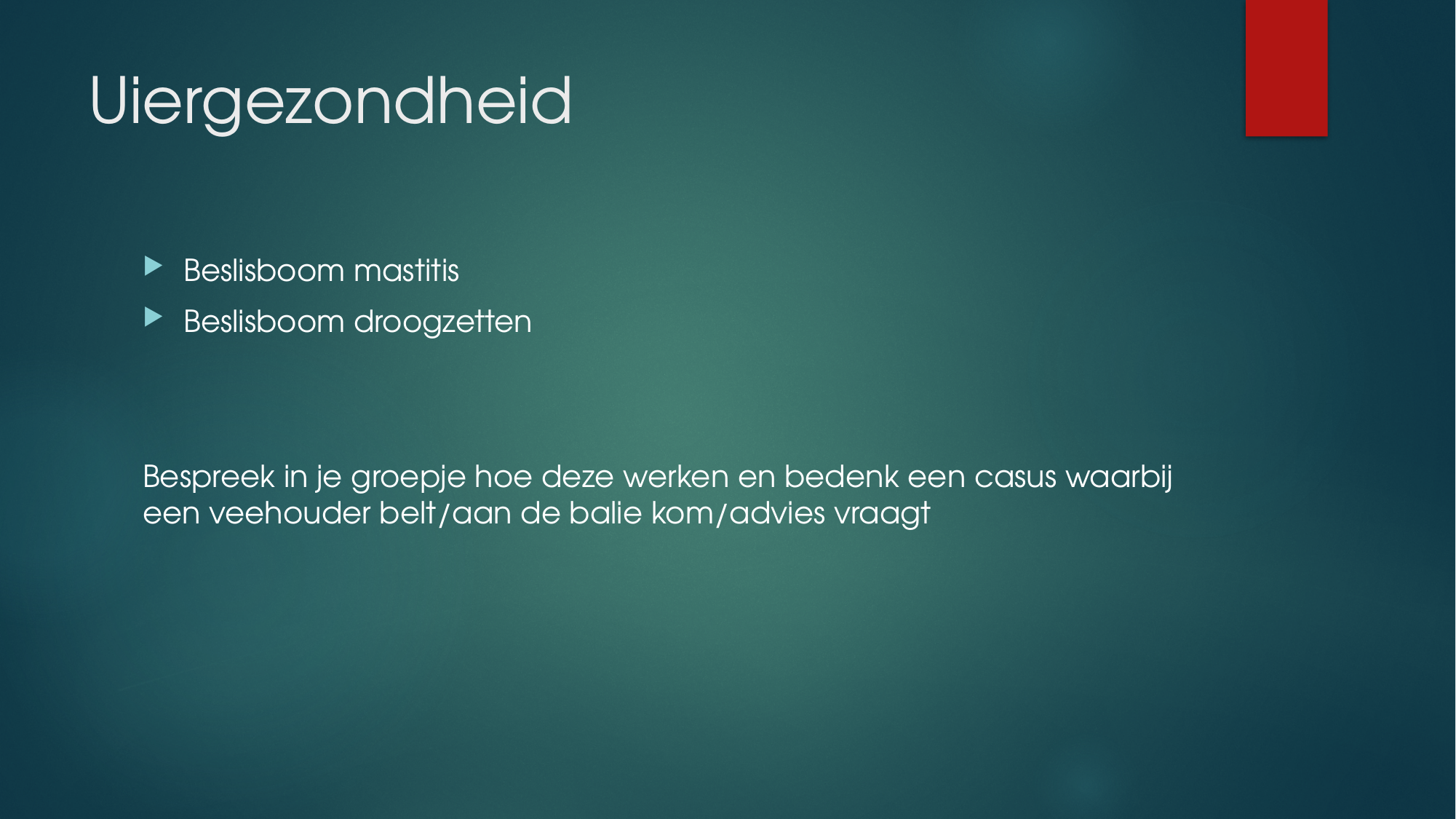

# Uiergezondheid
Beslisboom mastitis
Beslisboom droogzetten

Bespreek in je groepje hoe deze werken en bedenk een casus waarbij een veehouder belt/aan de balie kom/advies vraagt